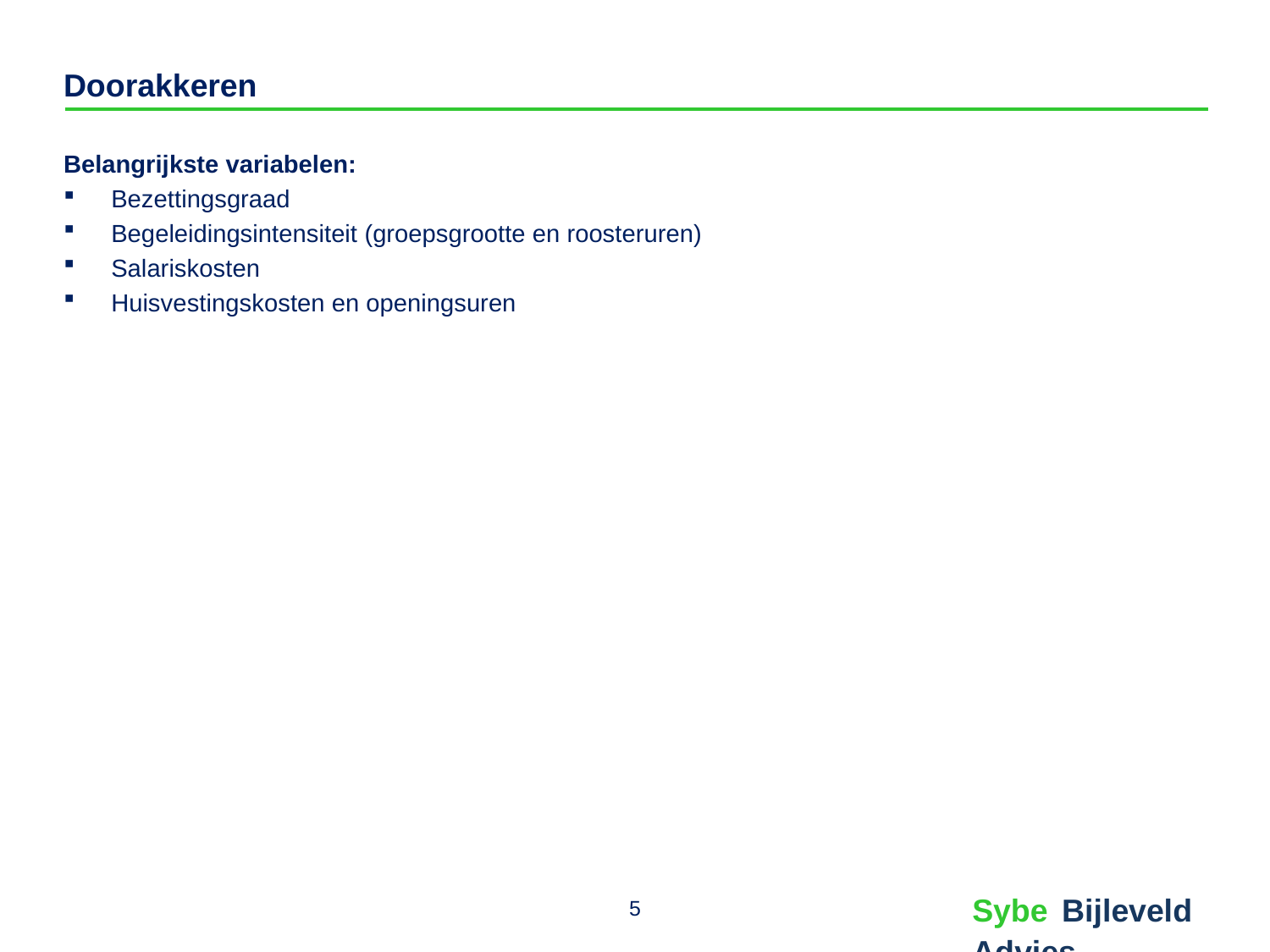

# Doorakkeren
Belangrijkste variabelen:
Bezettingsgraad
Begeleidingsintensiteit (groepsgrootte en roosteruren)
Salariskosten
Huisvestingskosten en openingsuren

5